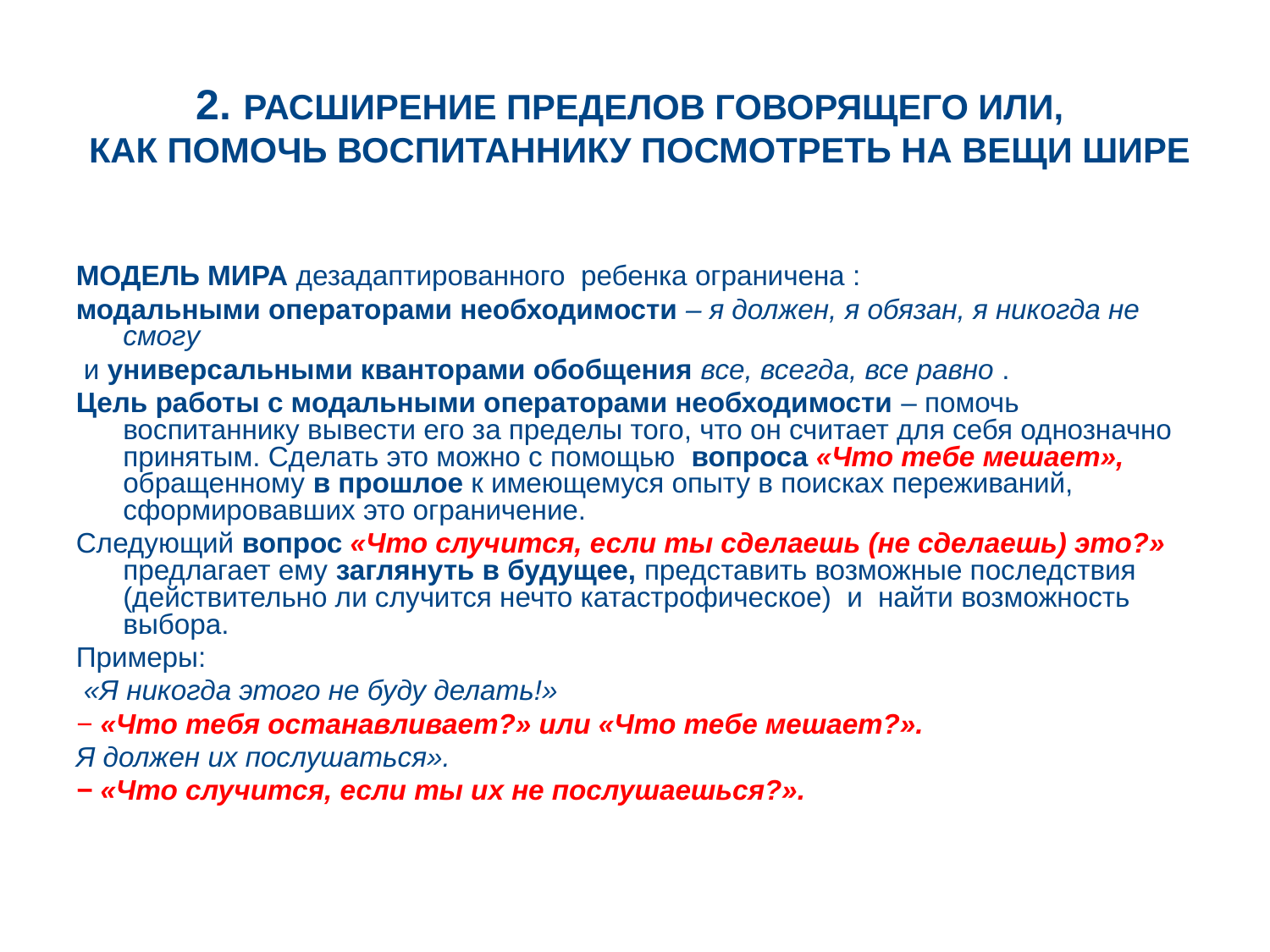

# 2. РАСШИРЕНИЕ ПРЕДЕЛОВ ГОВОРЯЩЕГО ИЛИ, КАК ПОМОЧЬ ВОСПИТАННИКУ ПОСМОТРЕТЬ НА ВЕЩИ ШИРЕ

МОДЕЛЬ МИРА дезадаптированного  ребенка ограничена :
модальными операторами необходимости – я должен, я обязан, я никогда не смогу
 и универсальными кванторами обобщения все, всегда, все равно .
Цель работы с модальными операторами необходимости – помочь воспитаннику вывести его за пределы того, что он считает для себя однозначно принятым. Сделать это можно с помощью  вопроса «Что тебе мешает», обращенному в прошлое к имеющемуся опыту в поисках переживаний, сформировавших это ограничение.
Следующий вопрос «Что случится, если ты сделаешь (не сделаешь) это?» предлагает ему заглянуть в будущее, представить возможные последствия (действительно ли случится нечто катастрофическое)  и  найти возможность выбора.
Примеры:
 «Я никогда этого не буду делать!»
− «Что тебя останавливает?» или «Что тебе мешает?».
Я должен их послушаться».
− «Что случится, если ты их не послушаешься?».